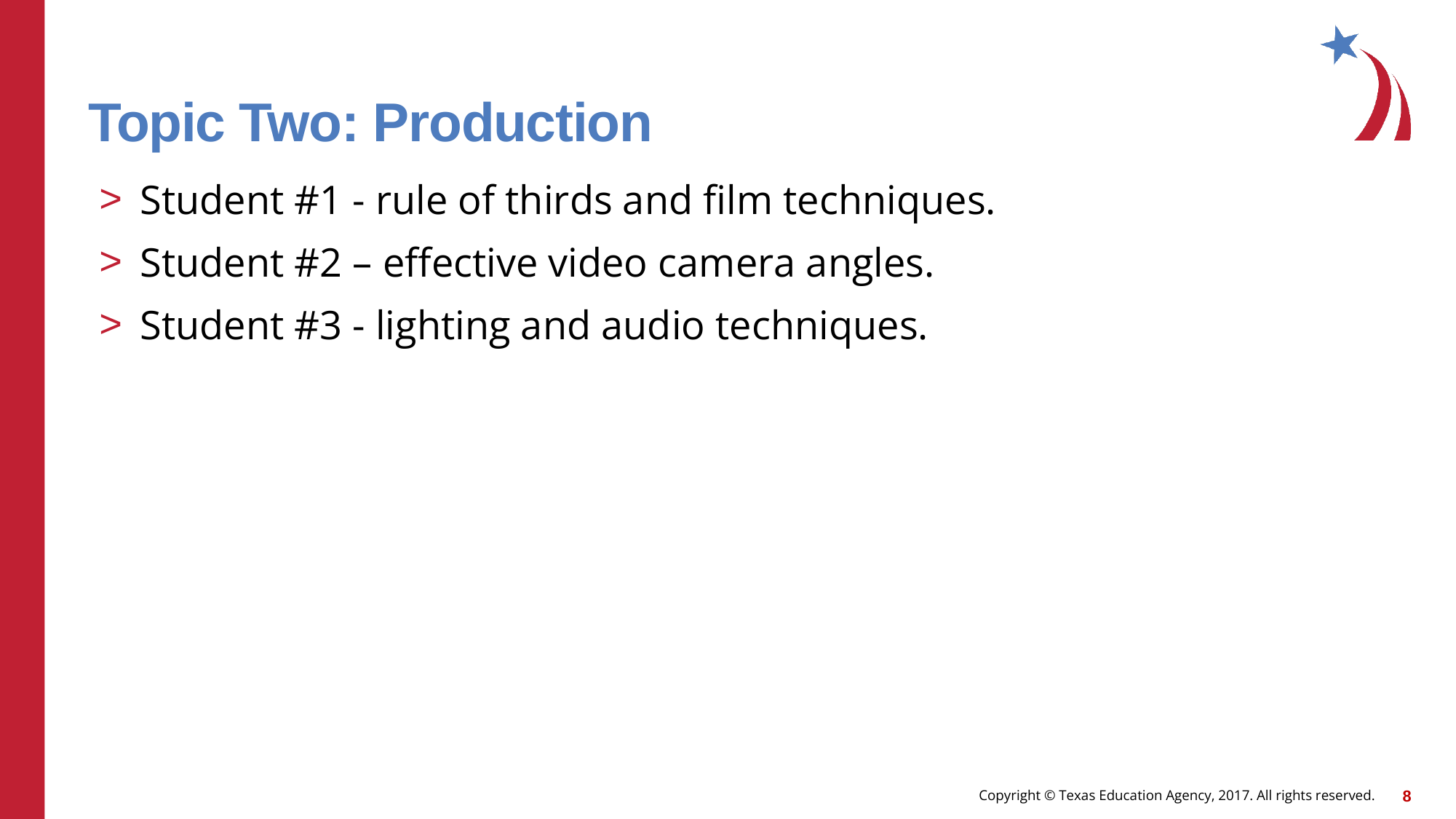

# Topic Two: Production
Student #1 - rule of thirds and film techniques.
Student #2 – effective video camera angles.
Student #3 - lighting and audio techniques.